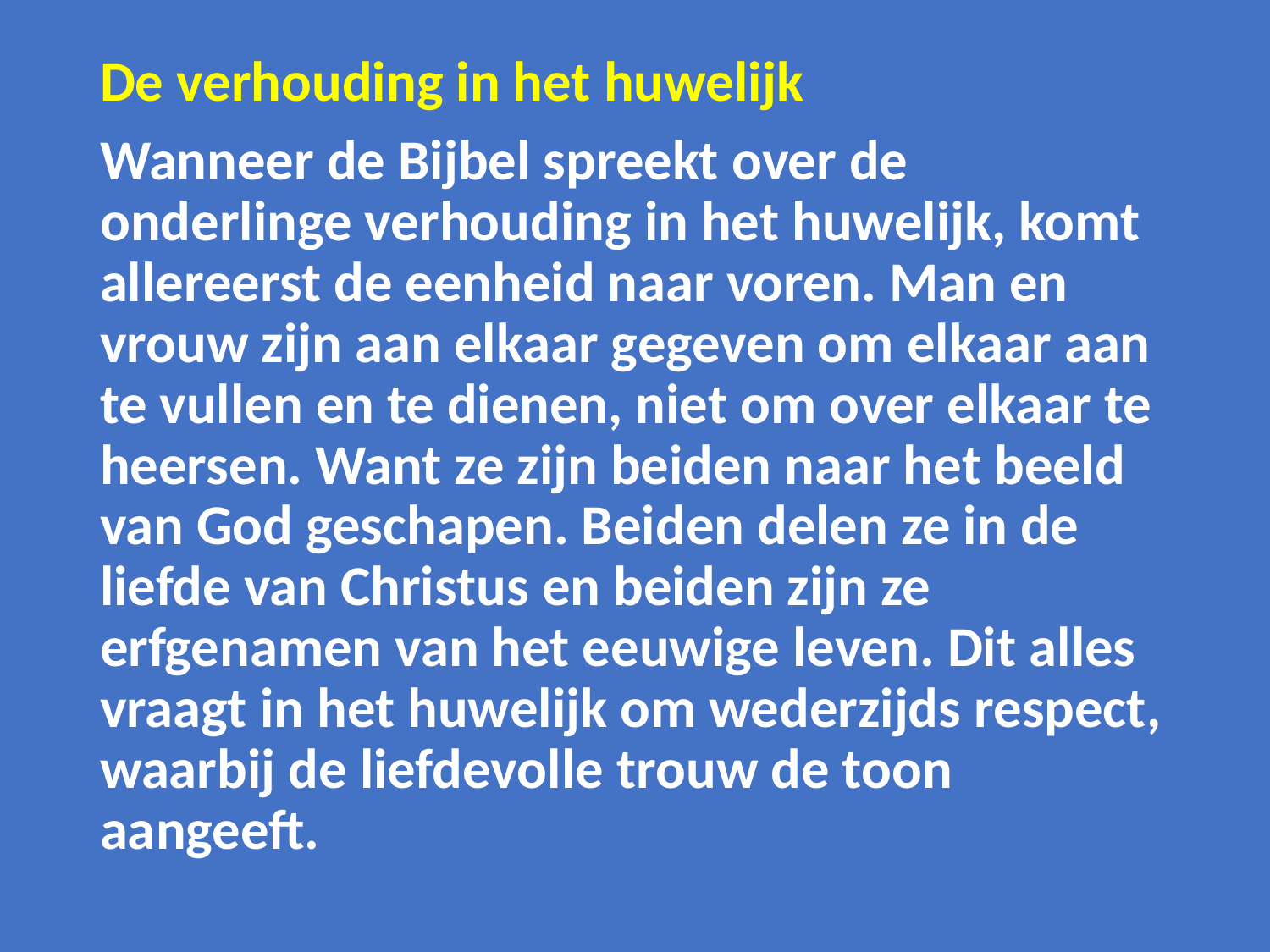

De verhouding in het huwelijk
Wanneer de Bijbel spreekt over de onderlinge verhouding in het huwelijk, komt allereerst de eenheid naar voren. Man en vrouw zijn aan elkaar gegeven om elkaar aan te vullen en te dienen, niet om over elkaar te heersen. Want ze zijn beiden naar het beeld van God geschapen. Beiden delen ze in de liefde van Christus en beiden zijn ze erfgenamen van het eeuwige leven. Dit alles vraagt in het huwelijk om wederzijds respect, waarbij de liefdevolle trouw de toon aangeeft.